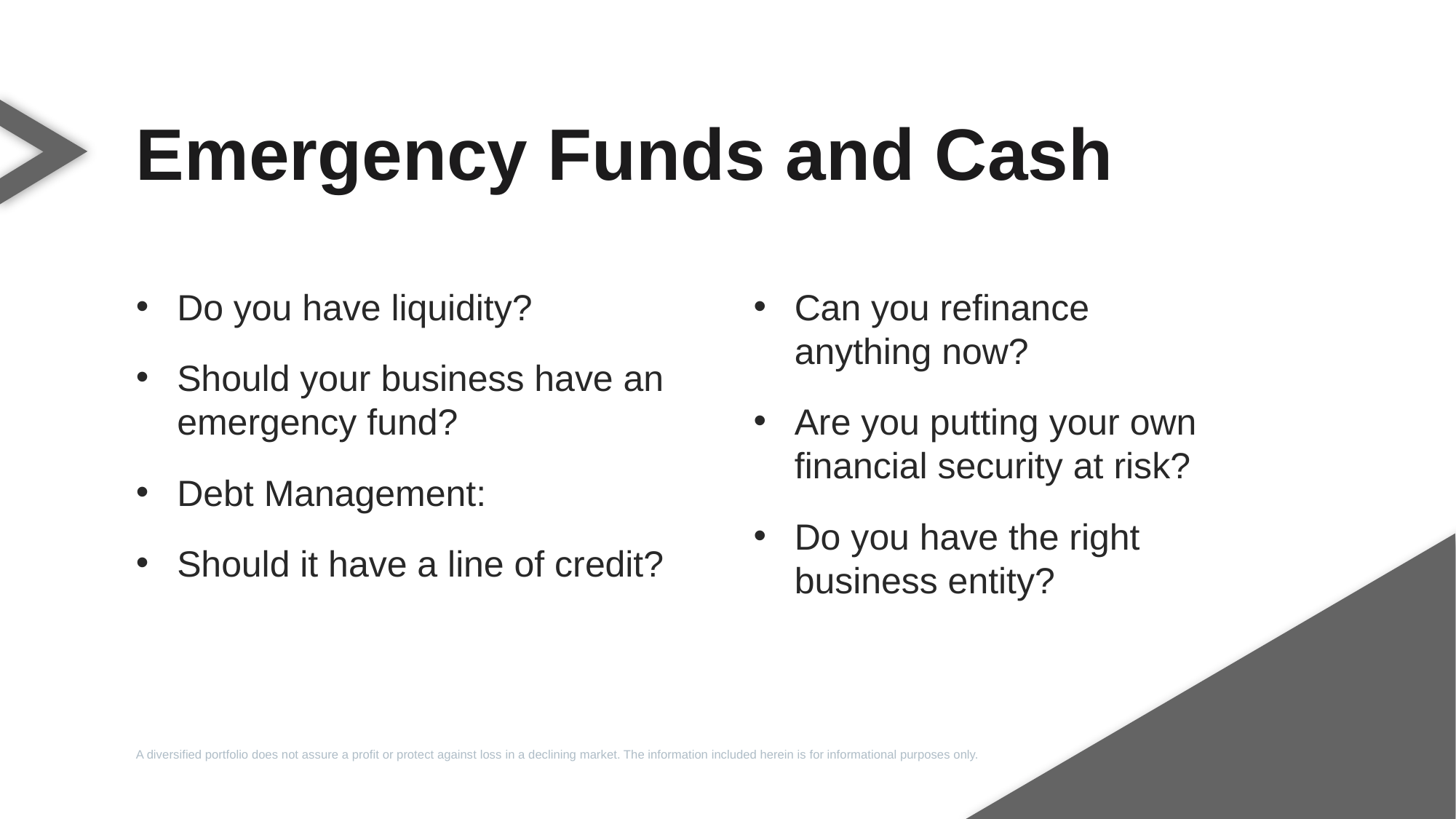

Emergency Funds and Cash
Do you have liquidity?
Should your business have an emergency fund?
Debt Management:
Should it have a line of credit?
Can you refinance
anything now?
Are you putting your own financial security at risk?
Do you have the right
business entity?
Source: Photo by Patrick Hendry on Unsplash